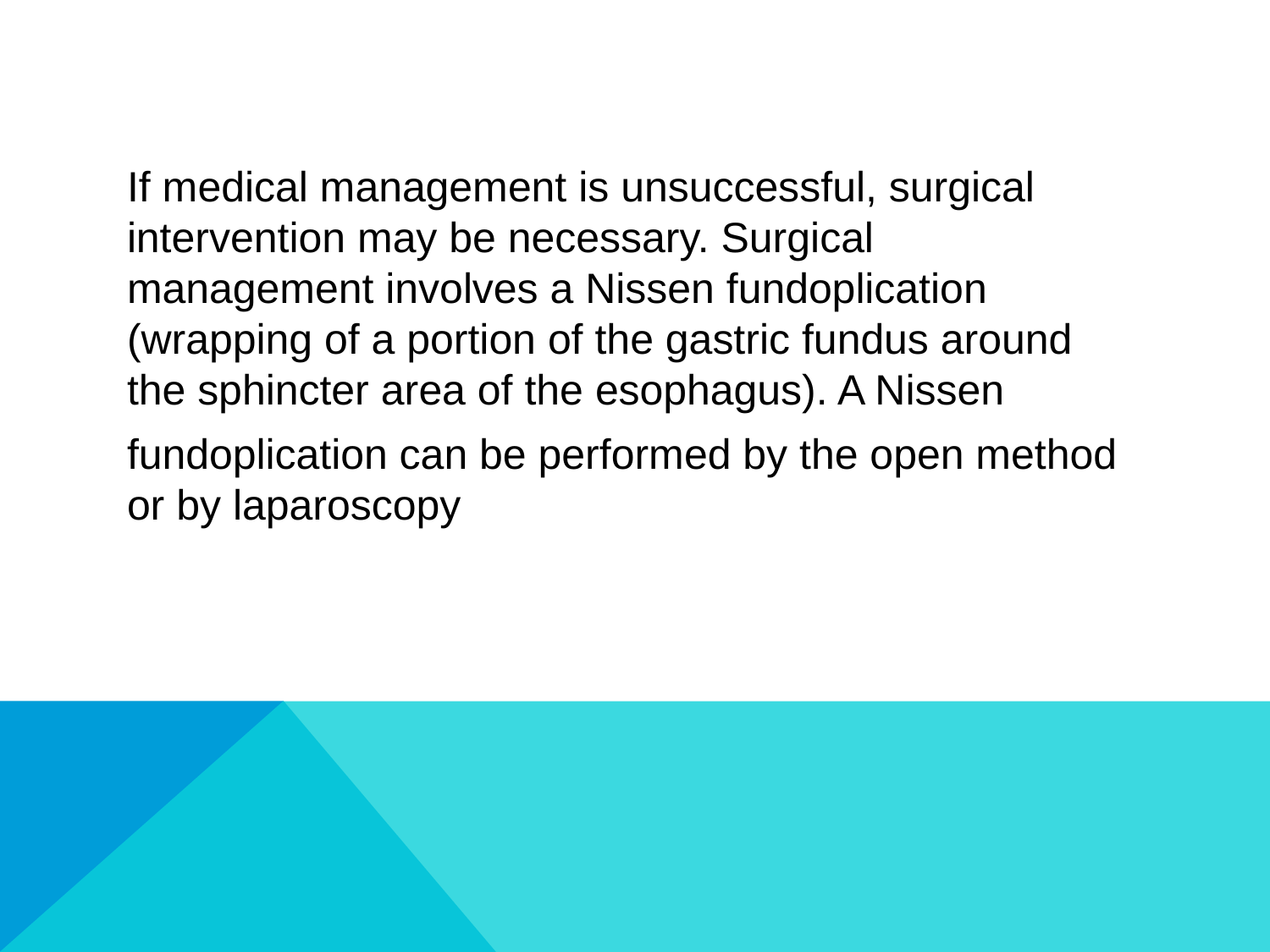

#
If medical management is unsuccessful, surgical intervention may be necessary. Surgical management involves a Nissen fundoplication (wrapping of a portion of the gastric fundus around the sphincter area of the esophagus). A Nissen
fundoplication can be performed by the open method or by laparoscopy